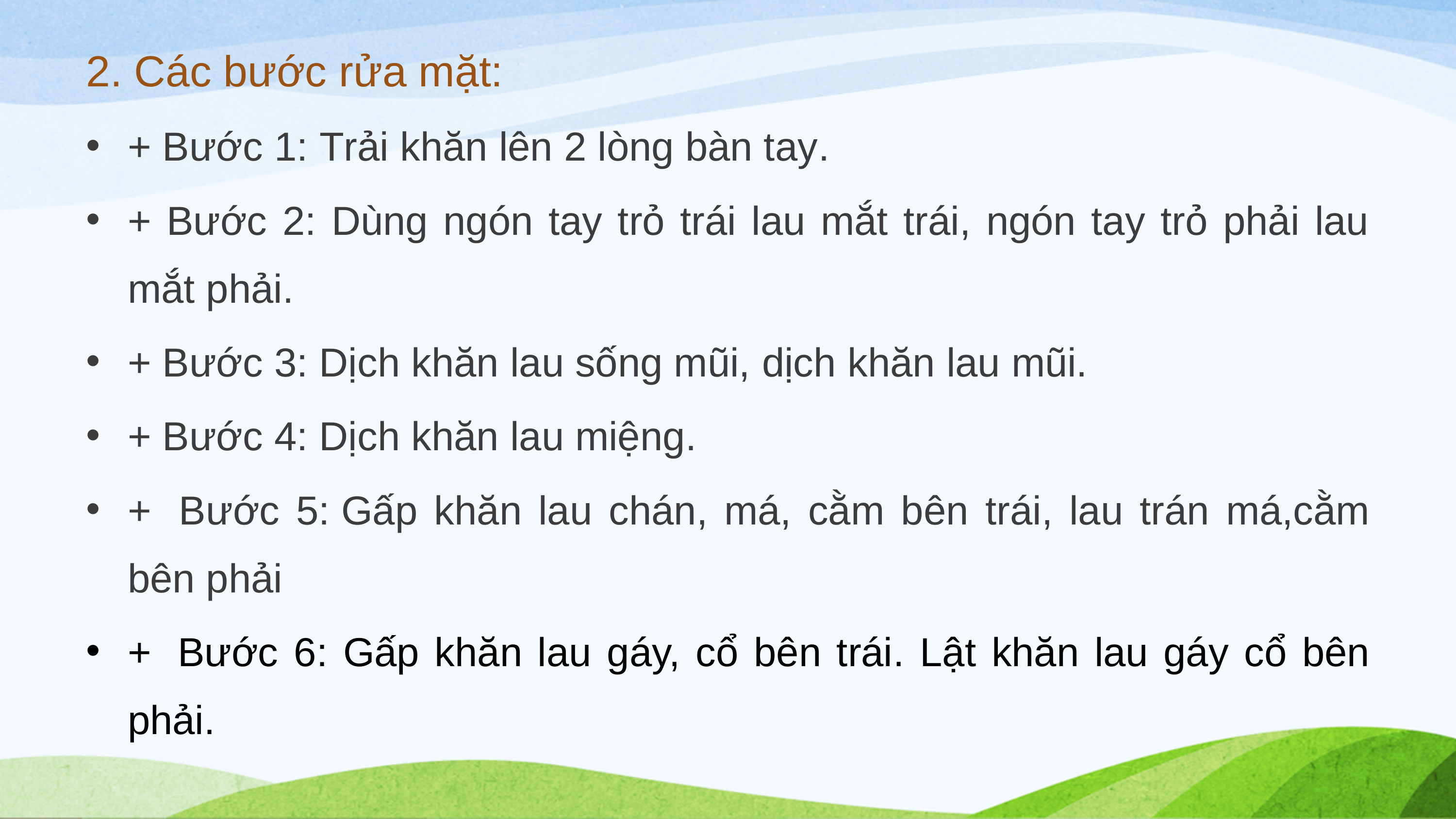

2. Các bước rửa mặt:
+ Bước 1: Trải khăn lên 2 lòng bàn tay.
+ Bước 2: Dùng ngón tay trỏ trái lau mắt trái, ngón tay trỏ phải lau mắt phải.
+ Bước 3: Dịch khăn lau sống mũi, dịch khăn lau mũi.
+ Bước 4: Dịch khăn lau miệng.
+  Bước 5: Gấp khăn lau chán, má, cằm bên trái, lau trán má,cằm bên phải
+  Bước 6: Gấp khăn lau gáy, cổ bên trái. Lật khăn lau gáy cổ bên phải.